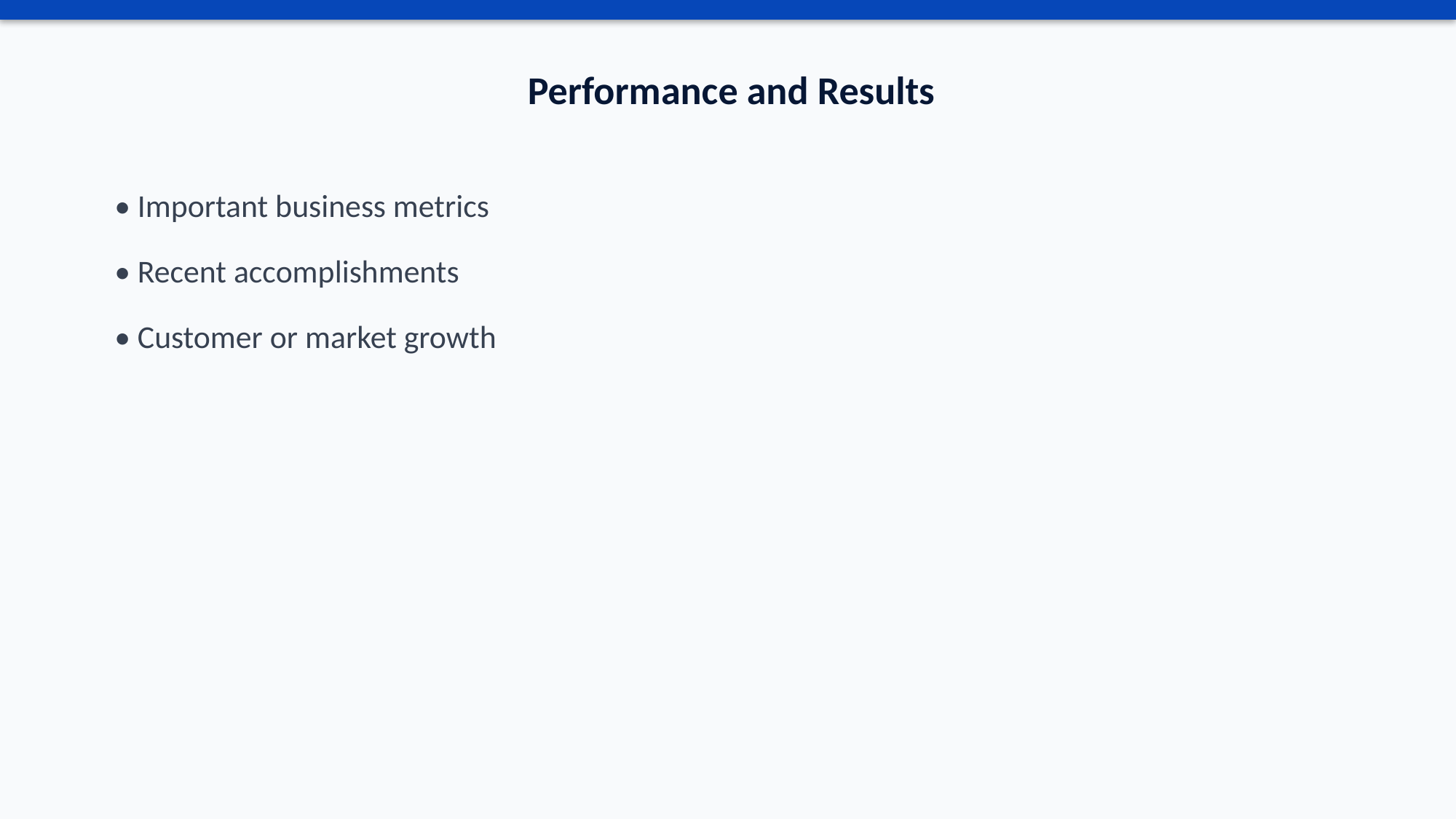

Performance and Results
• Important business metrics
• Recent accomplishments
• Customer or market growth